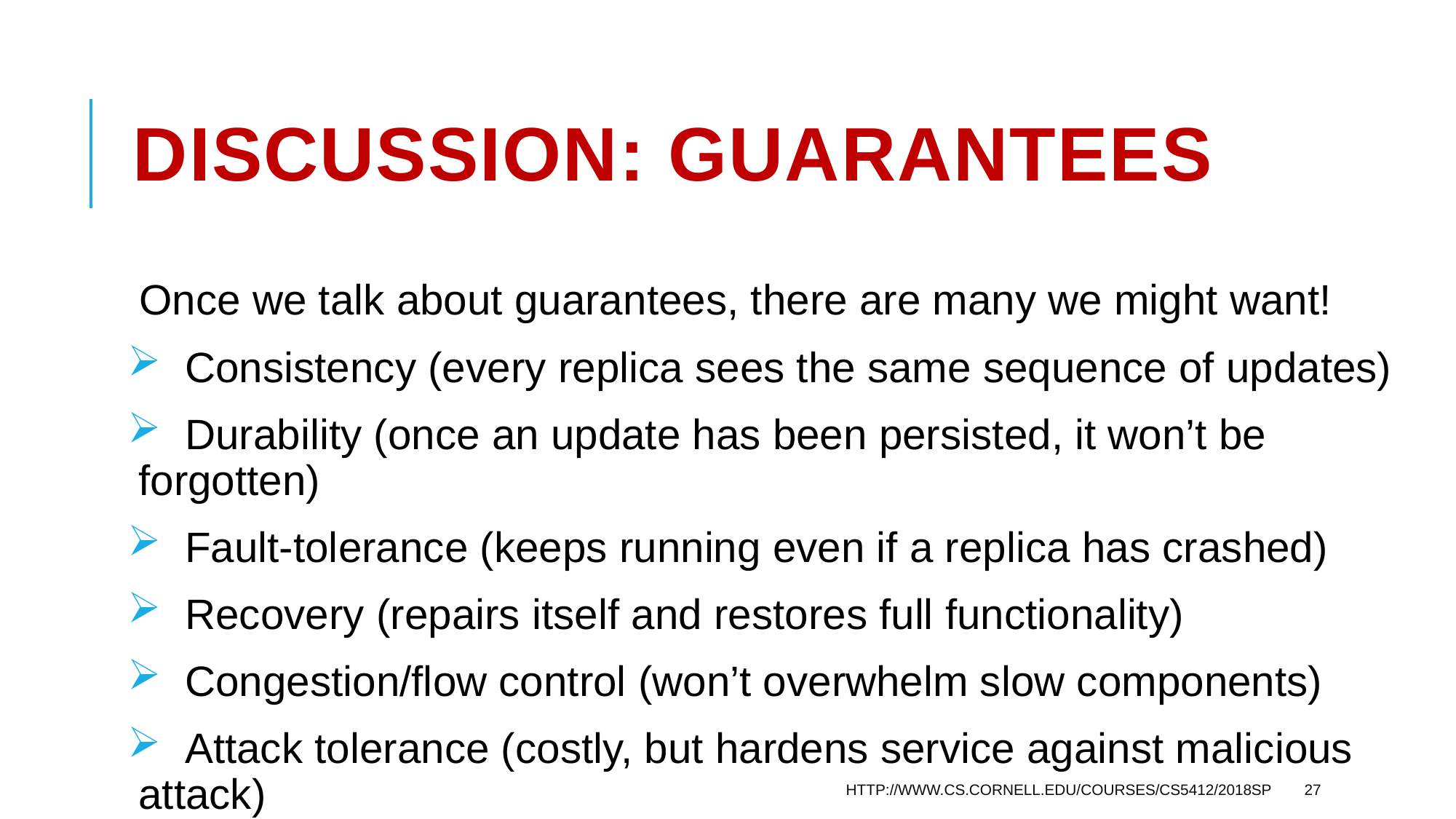

# Discussion: Guarantees
Once we talk about guarantees, there are many we might want!
  Consistency (every replica sees the same sequence of updates)
  Durability (once an update has been persisted, it won’t be forgotten)
  Fault-tolerance (keeps running even if a replica has crashed)
  Recovery (repairs itself and restores full functionality)
  Congestion/flow control (won’t overwhelm slow components)
  Attack tolerance (costly, but hardens service against malicious attack)
http://www.cs.cornell.edu/courses/cs5412/2018sp
27